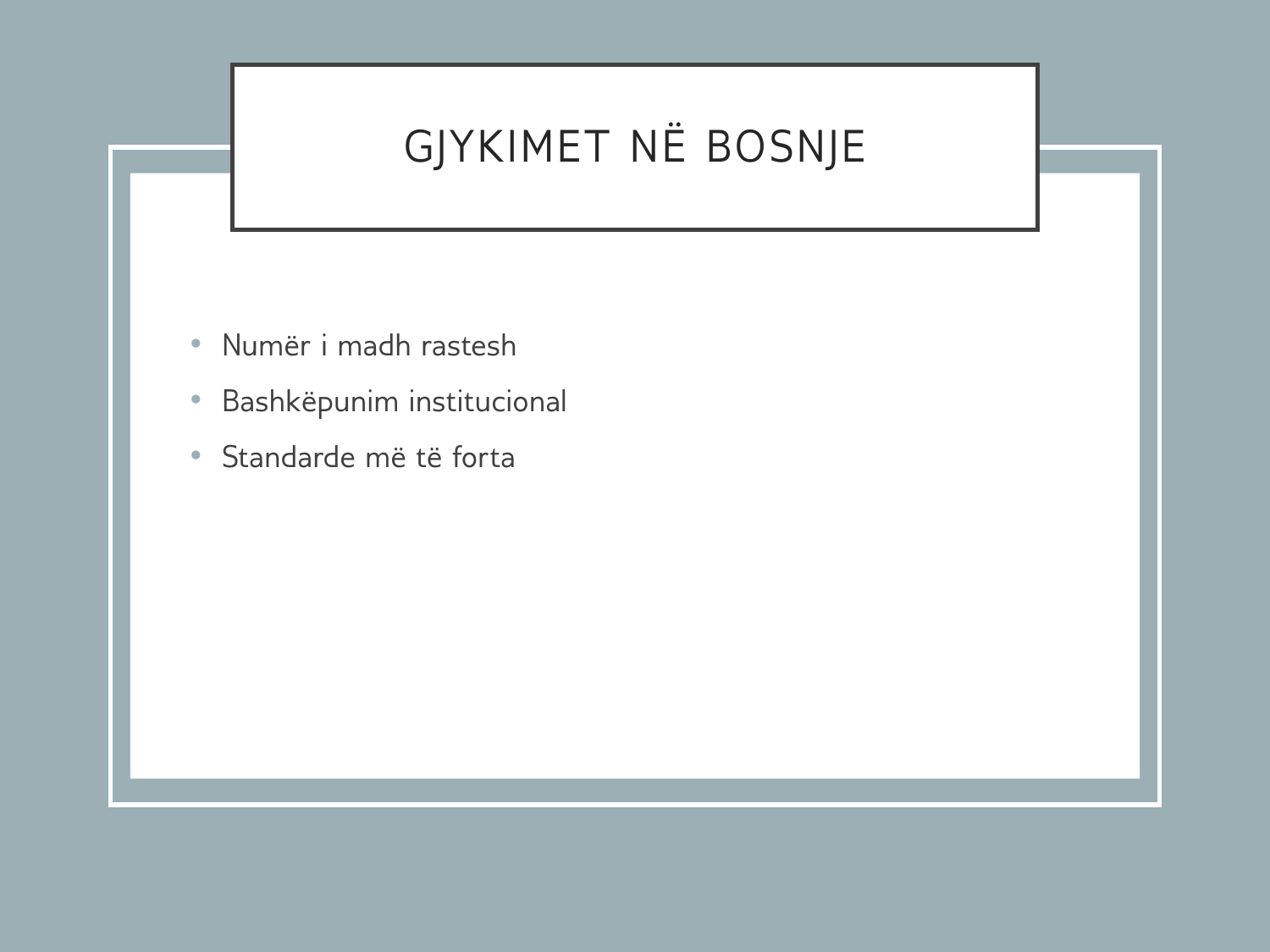

# Gjykimet në Bosnje

Numër i madh rastesh
Bashkëpunim institucional
Standarde më të forta